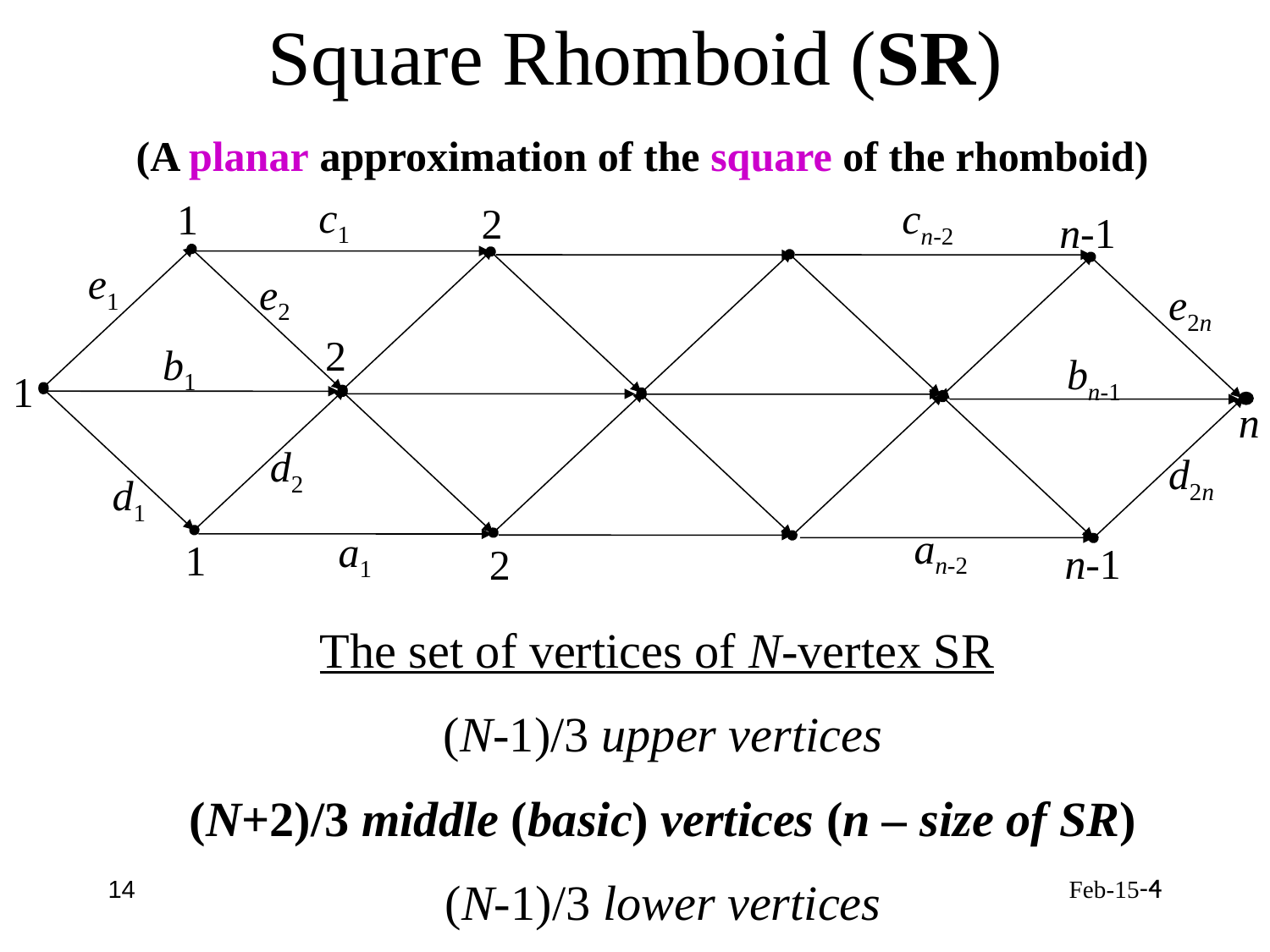

# Square Rhomboid (SR)
(A planar approximation of the square of the rhomboid)
c1

cn-2

b1

bn-1

an-2

a1

1
2
n-1
e1

e2

e2n

2
1
n

d2

d2n

d1

1
n-1
2
The set of vertices of N-vertex SR
(N-1)/3 upper vertices
(N+2)/3 middle (basic) vertices (n – size of SR)
(N-1)/3 lower vertices
14
4-Feb-15